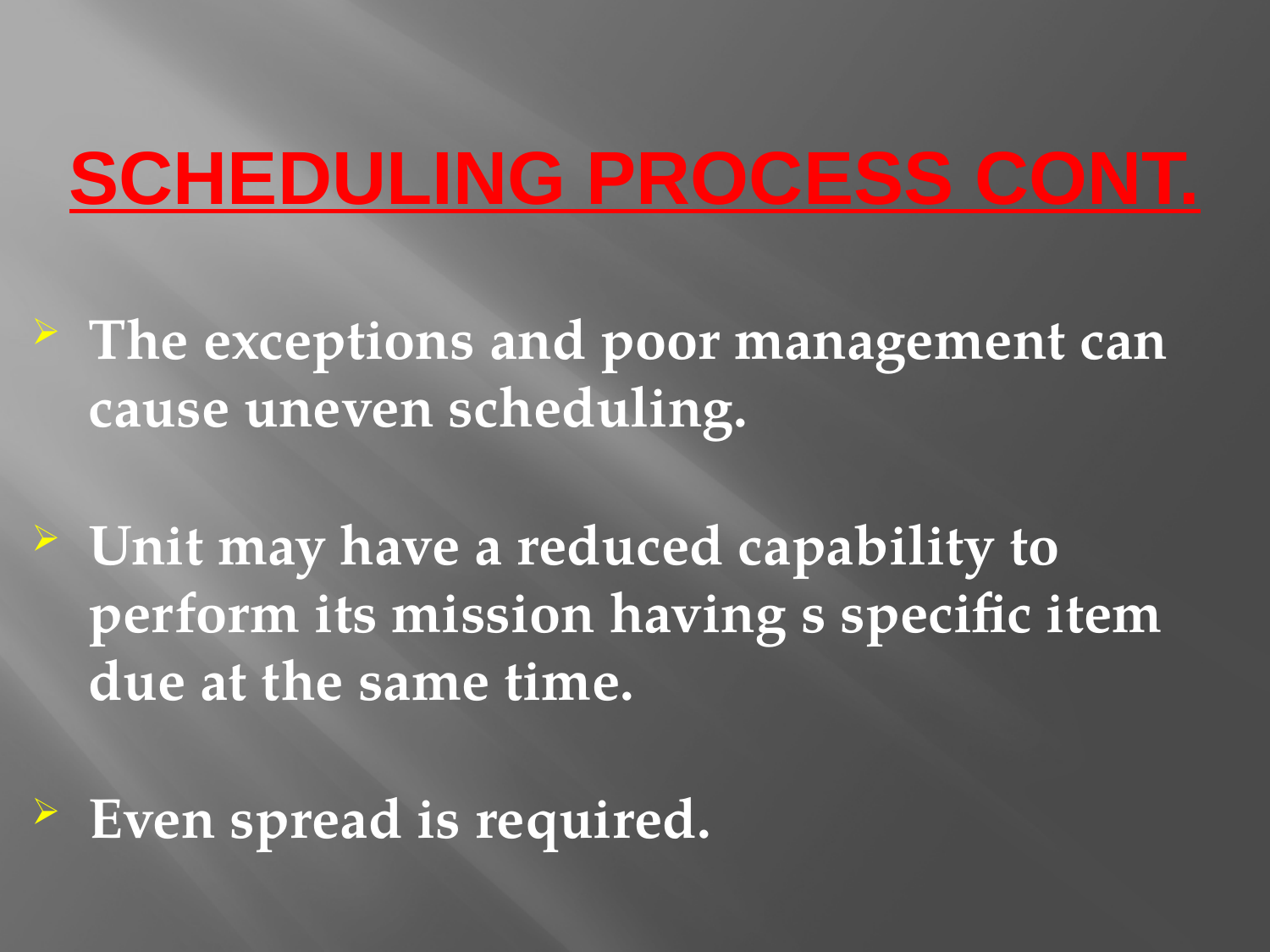

# SCHEDULING PROCESS CONT.
The exceptions and poor management can cause uneven scheduling.

Unit may have a reduced capability to perform its mission having s specific item due at the same time.

Even spread is required.